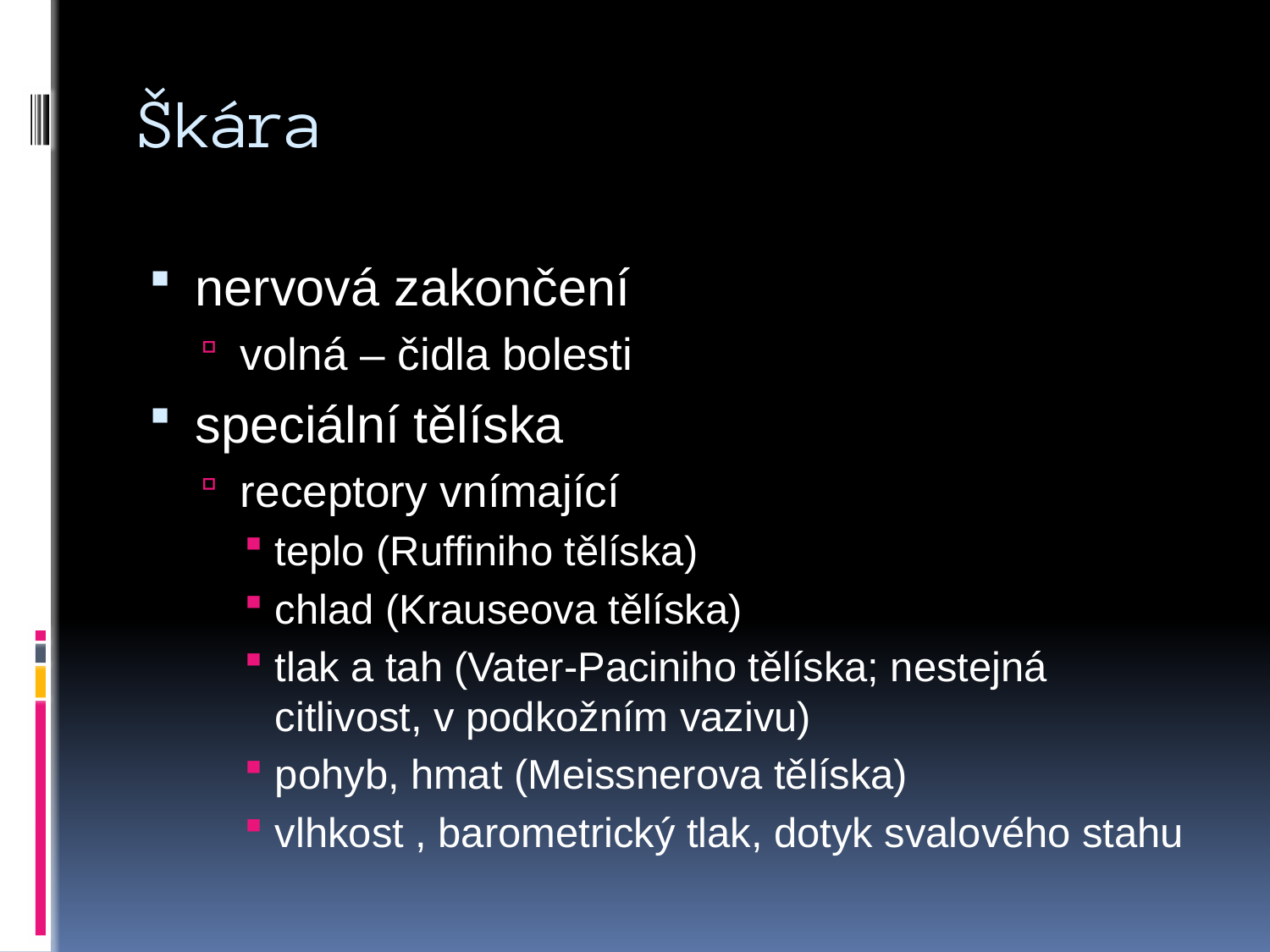

# Škára
nervová zakončení
volná – čidla bolesti
speciální tělíska
receptory vnímající
teplo (Ruffiniho tělíska)
chlad (Krauseova tělíska)
tlak a tah (Vater-Paciniho tělíska; nestejná citlivost, v podkožním vazivu)
pohyb, hmat (Meissnerova tělíska)
vlhkost , barometrický tlak, dotyk svalového stahu